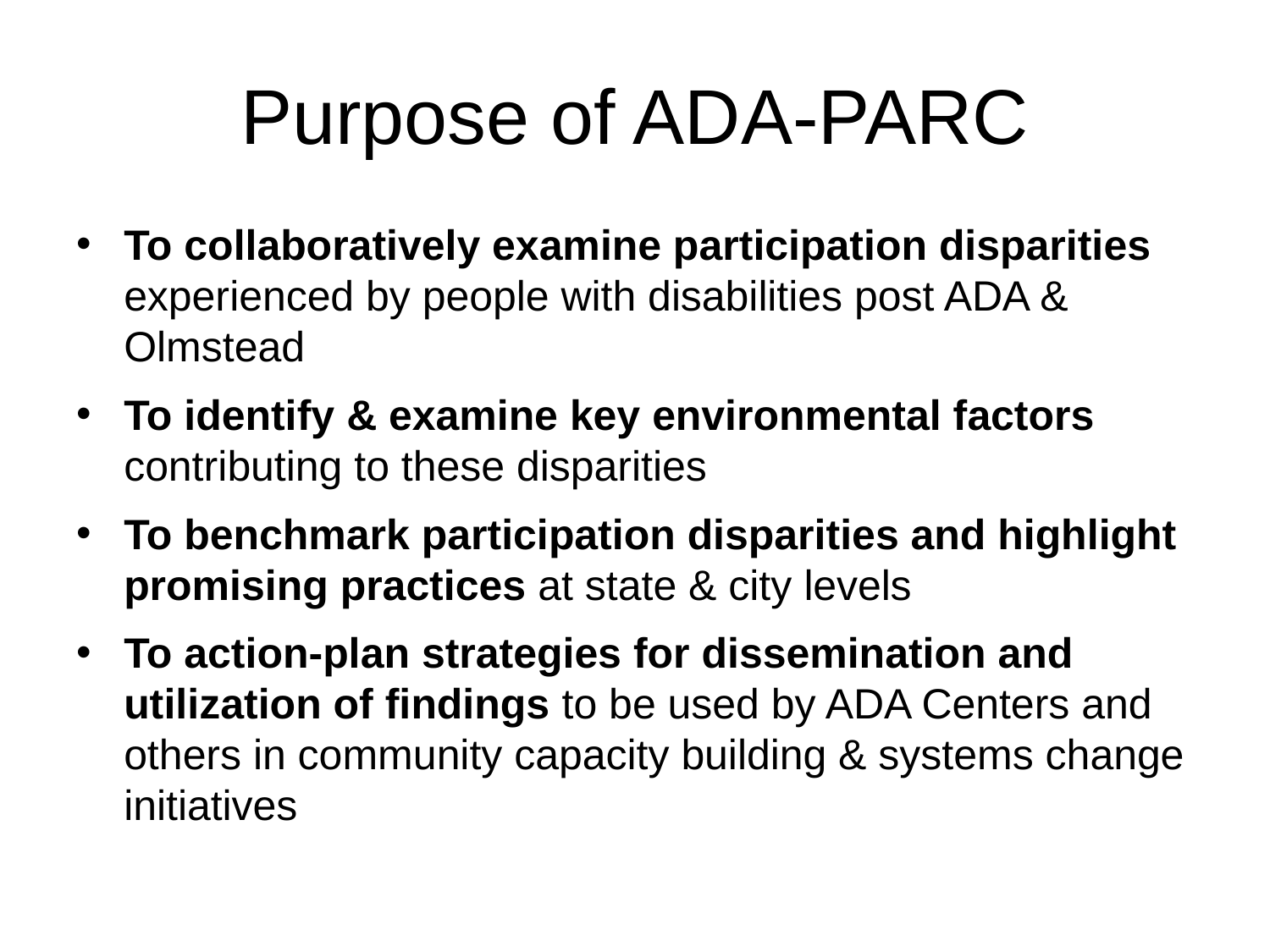

# Purpose of ADA-PARC
To collaboratively examine participation disparities experienced by people with disabilities post ADA & Olmstead
To identify & examine key environmental factors contributing to these disparities
To benchmark participation disparities and highlight promising practices at state & city levels
To action-plan strategies for dissemination and utilization of findings to be used by ADA Centers and others in community capacity building & systems change initiatives